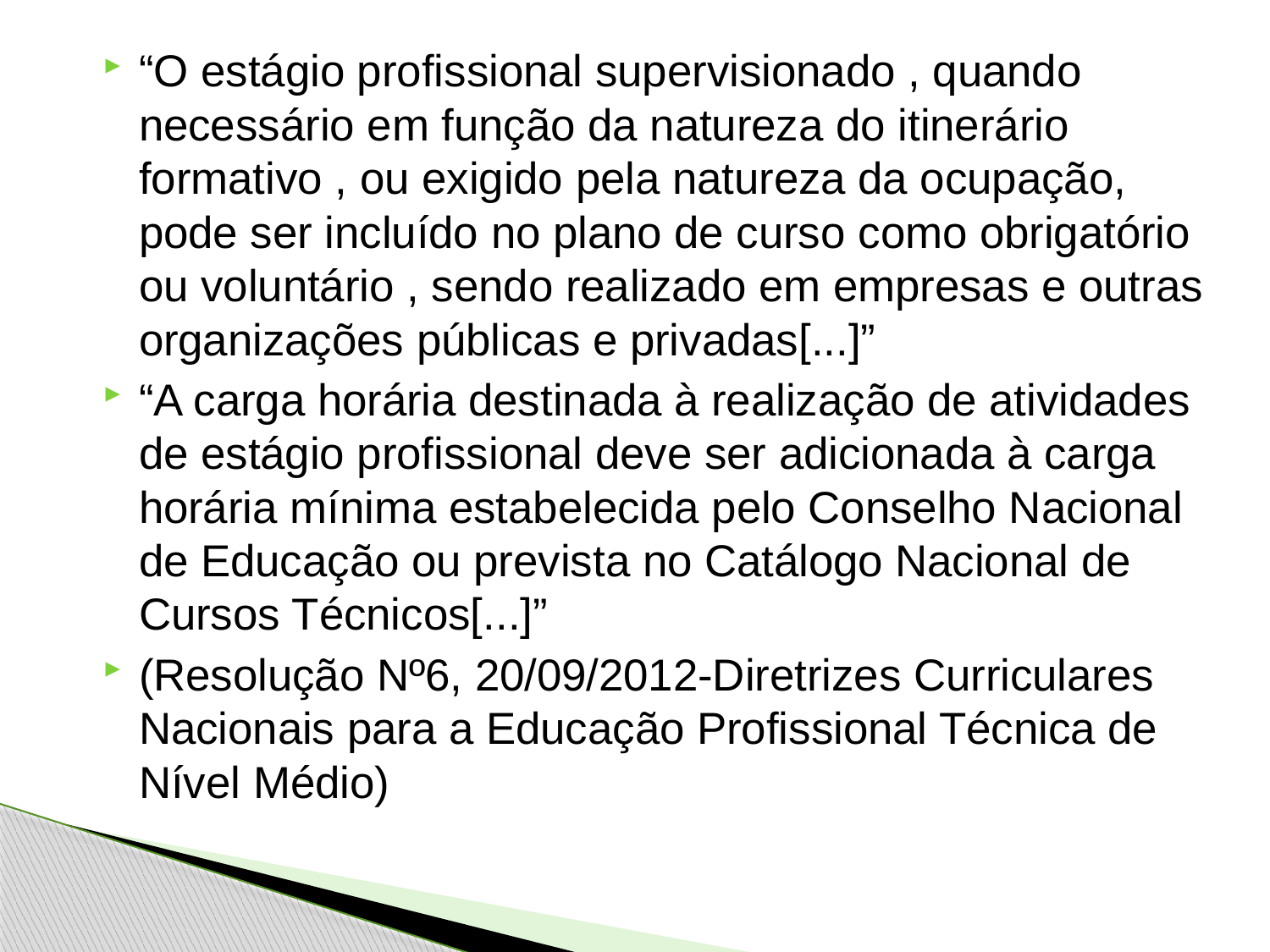

“O estágio profissional supervisionado , quando necessário em função da natureza do itinerário formativo , ou exigido pela natureza da ocupação, pode ser incluído no plano de curso como obrigatório ou voluntário , sendo realizado em empresas e outras organizações públicas e privadas[...]”
“A carga horária destinada à realização de atividades de estágio profissional deve ser adicionada à carga horária mínima estabelecida pelo Conselho Nacional de Educação ou prevista no Catálogo Nacional de Cursos Técnicos[...]”
(Resolução Nº6, 20/09/2012-Diretrizes Curriculares Nacionais para a Educação Profissional Técnica de Nível Médio)